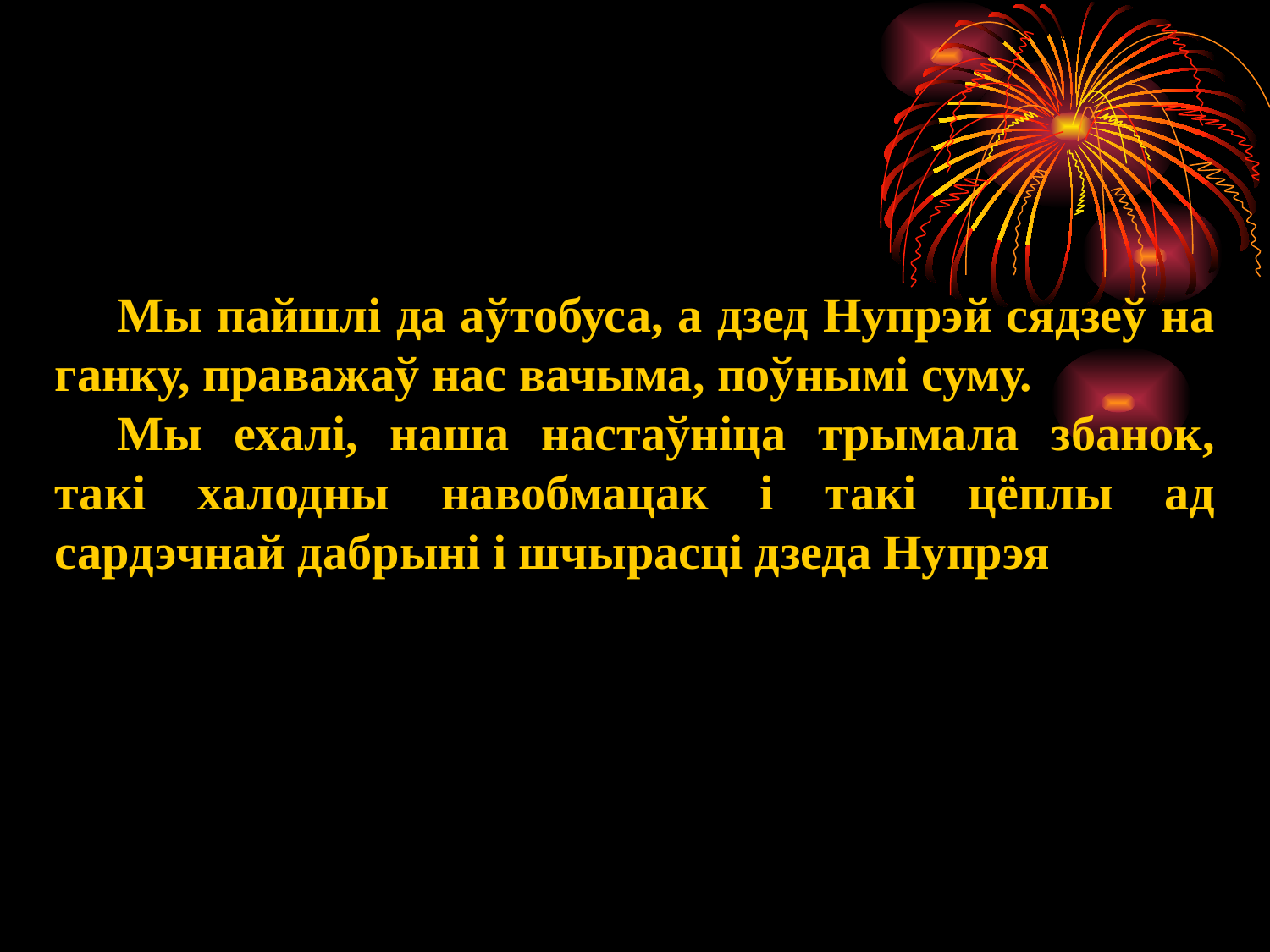

Мы пайшлі да аўтобуса, а дзед Нупрэй сядзеў на ганку, праважаў нас вачыма, поўнымі суму.
Мы ехалі, наша настаўніца трымала збанок, такі халодны навобмацак і такі цёплы ад сардэчнай дабрыні і шчырасці дзеда Нупрэя